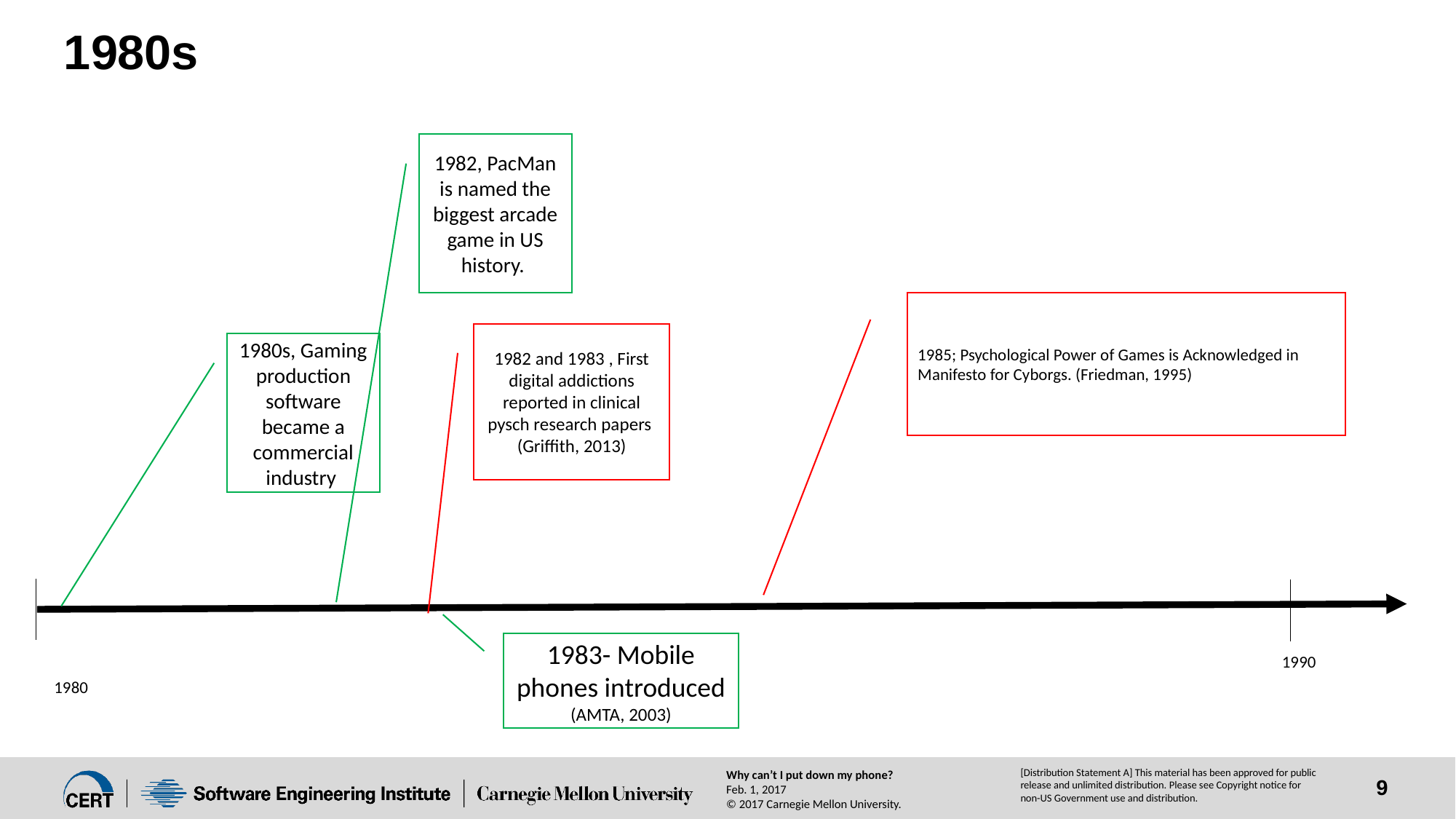

# 1980s
1982, PacMan is named the biggest arcade game in US history.
1985; Psychological Power of Games is Acknowledged in Manifesto for Cyborgs. (Friedman, 1995)
1982 and 1983 , First digital addictions reported in clinical pysch research papers
(Griffith, 2013)
1980s, Gaming production software became a commercial industry
1983- Mobile phones introduced (AMTA, 2003)
1990
1980
Why can’t I put down my phone?
Feb. 1, 2017
© 2017 Carnegie Mellon University.
[Distribution Statement A] This material has been approved for public release and unlimited distribution. Please see Copyright notice for non-US Government use and distribution.